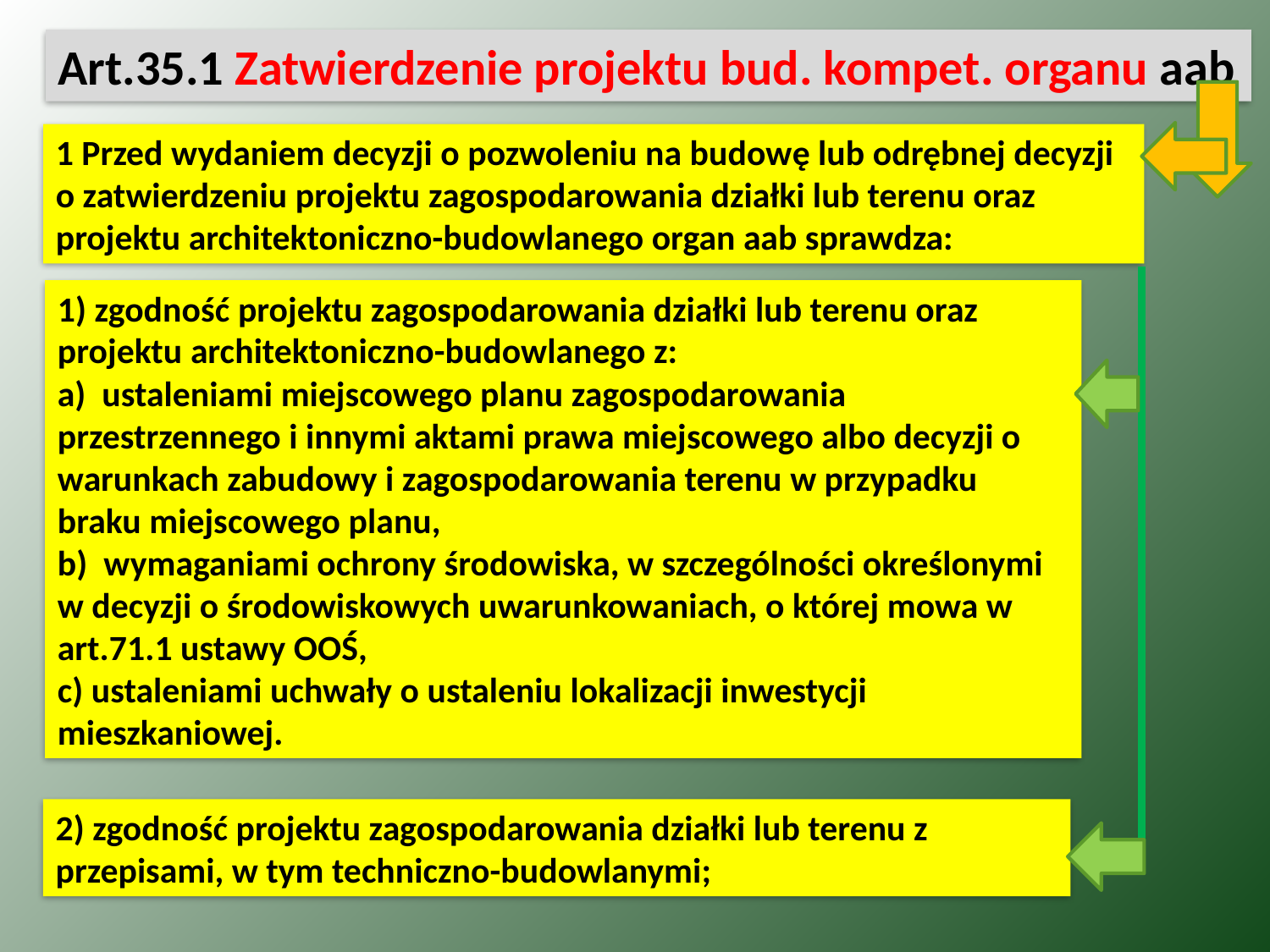

Art.35.1 Zatwierdzenie projektu bud. kompet. organu aab

1 Przed wydaniem decyzji o pozwoleniu na budowę lub odrębnej decyzji o zatwierdzeniu projektu zagospodarowania działki lub terenu oraz projektu architektoniczno-budowlanego organ aab sprawdza:
1) zgodność projektu zagospodarowania działki lub terenu oraz projektu architektoniczno-budowlanego z:
a)  ustaleniami miejscowego planu zagospodarowania przestrzennego i innymi aktami prawa miejscowego albo decyzji o warunkach zabudowy i zagospodarowania terenu w przypadku braku miejscowego planu,
b)  wymaganiami ochrony środowiska, w szczególności określonymi
w decyzji o środowiskowych uwarunkowaniach, o której mowa w art.71.1 ustawy OOŚ,
c) ustaleniami uchwały o ustaleniu lokalizacji inwestycji mieszkaniowej.

2) zgodność projektu zagospodarowania działki lub terenu z przepisami, w tym techniczno-budowlanymi;